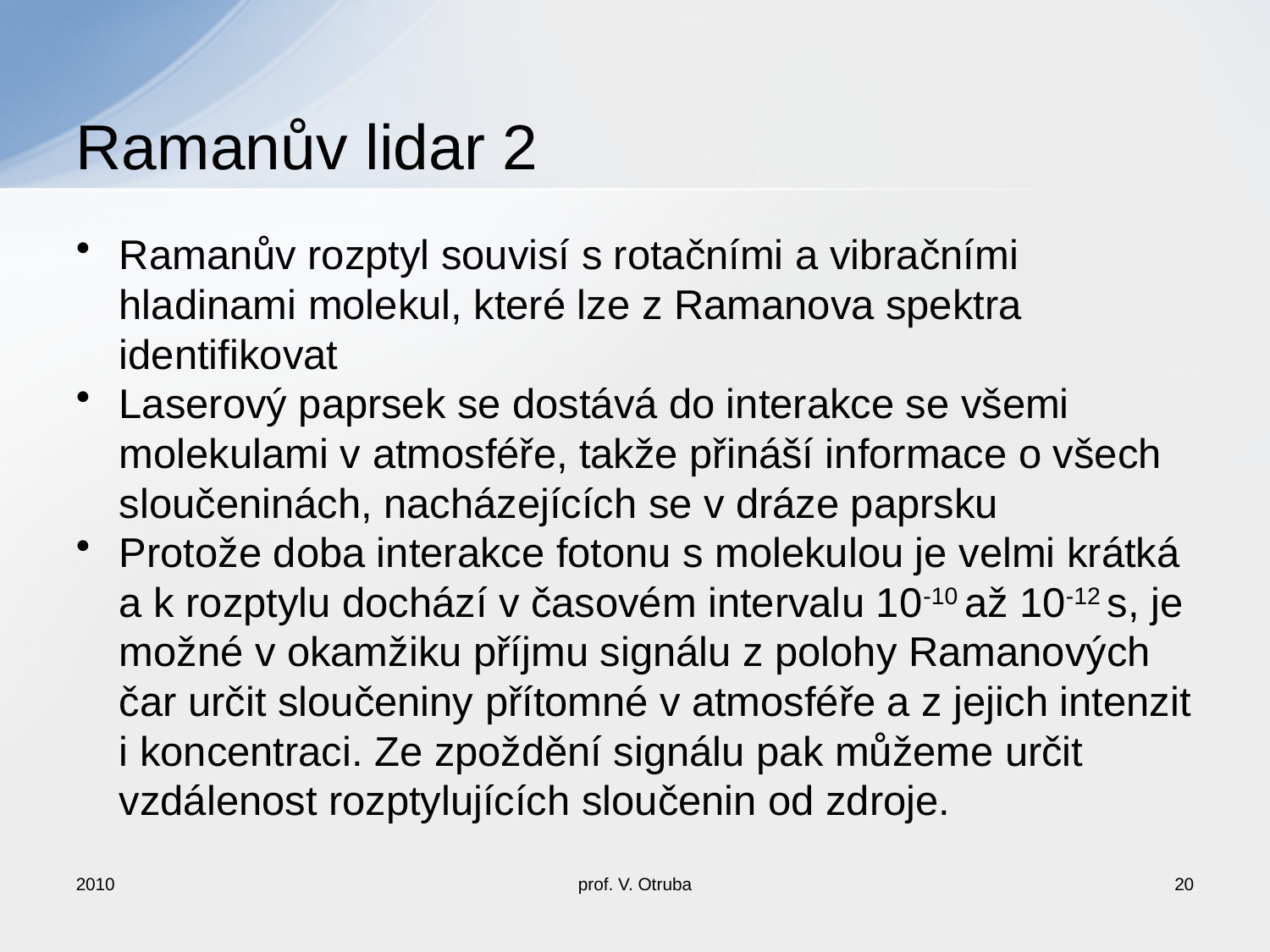

# Ramanův lidar 2
Ramanův rozptyl souvisí s rotačními a vibračními hladinami molekul, které lze z Ramanova spektra identifikovat
Laserový paprsek se dostává do interakce se všemi molekulami v atmosféře, takže přináší informace o všech sloučeninách, nacházejících se v dráze paprsku
Protože doba interakce fotonu s molekulou je velmi krátká a k rozptylu dochází v časovém intervalu 10-10 až 10-12 s, je možné v okamžiku příjmu signálu z polohy Ramanových čar určit sloučeniny přítomné v atmosféře a z jejich intenzit i koncentraci. Ze zpoždění signálu pak můžeme určit vzdálenost rozptylujících sloučenin od zdroje.
2010
prof. V. Otruba
20